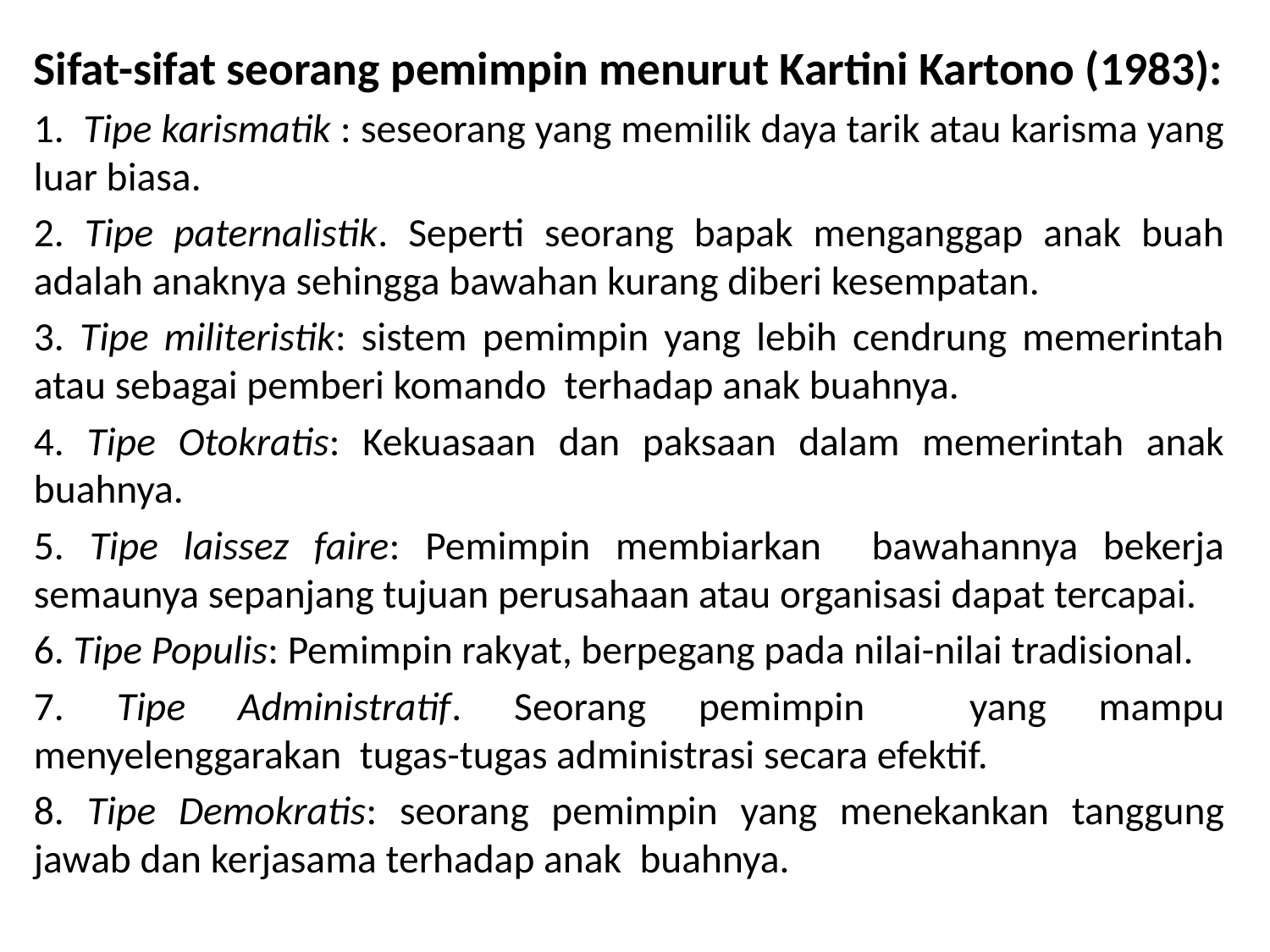

Sifat-sifat seorang pemimpin menurut Kartini Kartono (1983):
1.  Tipe karismatik : seseorang yang memilik daya tarik atau karisma yang luar biasa.
2. Tipe paternalistik. Seperti seorang bapak menganggap anak buah adalah anaknya sehingga bawahan kurang diberi kesempatan.
3. Tipe militeristik: sistem pemimpin yang lebih cendrung memerintah atau sebagai pemberi komando  terhadap anak buahnya.
4. Tipe Otokratis: Kekuasaan dan paksaan dalam memerintah anak buahnya.
5. Tipe laissez faire: Pemimpin membiarkan  bawahannya bekerja semaunya sepanjang tujuan perusahaan atau organisasi dapat tercapai.
6. Tipe Populis: Pemimpin rakyat, berpegang pada nilai-nilai tradisional.
7. Tipe Administratif. Seorang pemimpin  yang mampu menyelenggarakan  tugas-tugas administrasi secara efektif.
8. Tipe Demokratis: seorang pemimpin yang menekankan tanggung jawab dan kerjasama terhadap anak  buahnya.